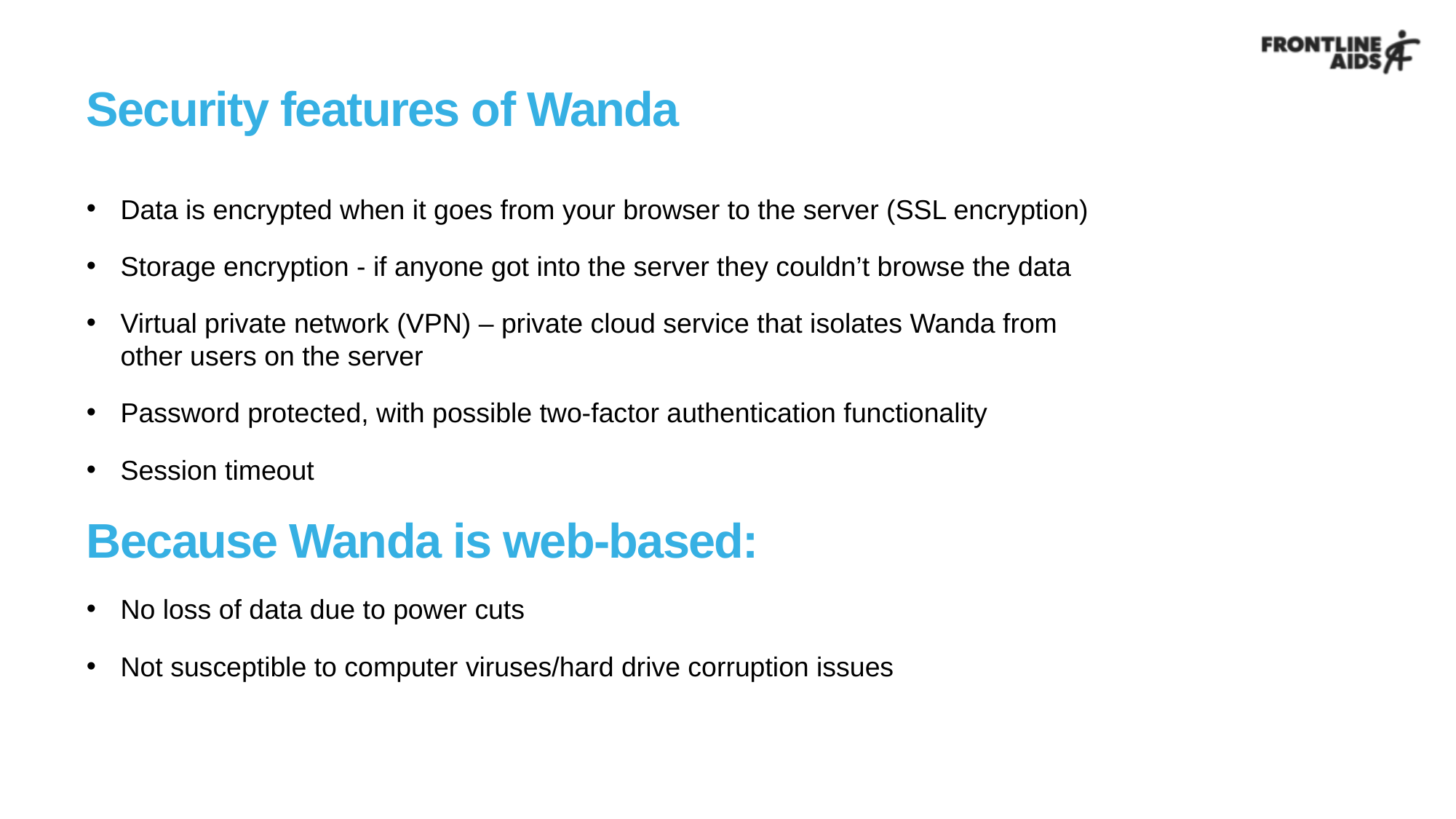

# Security features of Wanda
Data is encrypted when it goes from your browser to the server (SSL encryption)
Storage encryption - if anyone got into the server they couldn’t browse the data
Virtual private network (VPN) – private cloud service that isolates Wanda from other users on the server
Password protected, with possible two-factor authentication functionality
Session timeout
Because Wanda is web-based:
No loss of data due to power cuts
Not susceptible to computer viruses/hard drive corruption issues